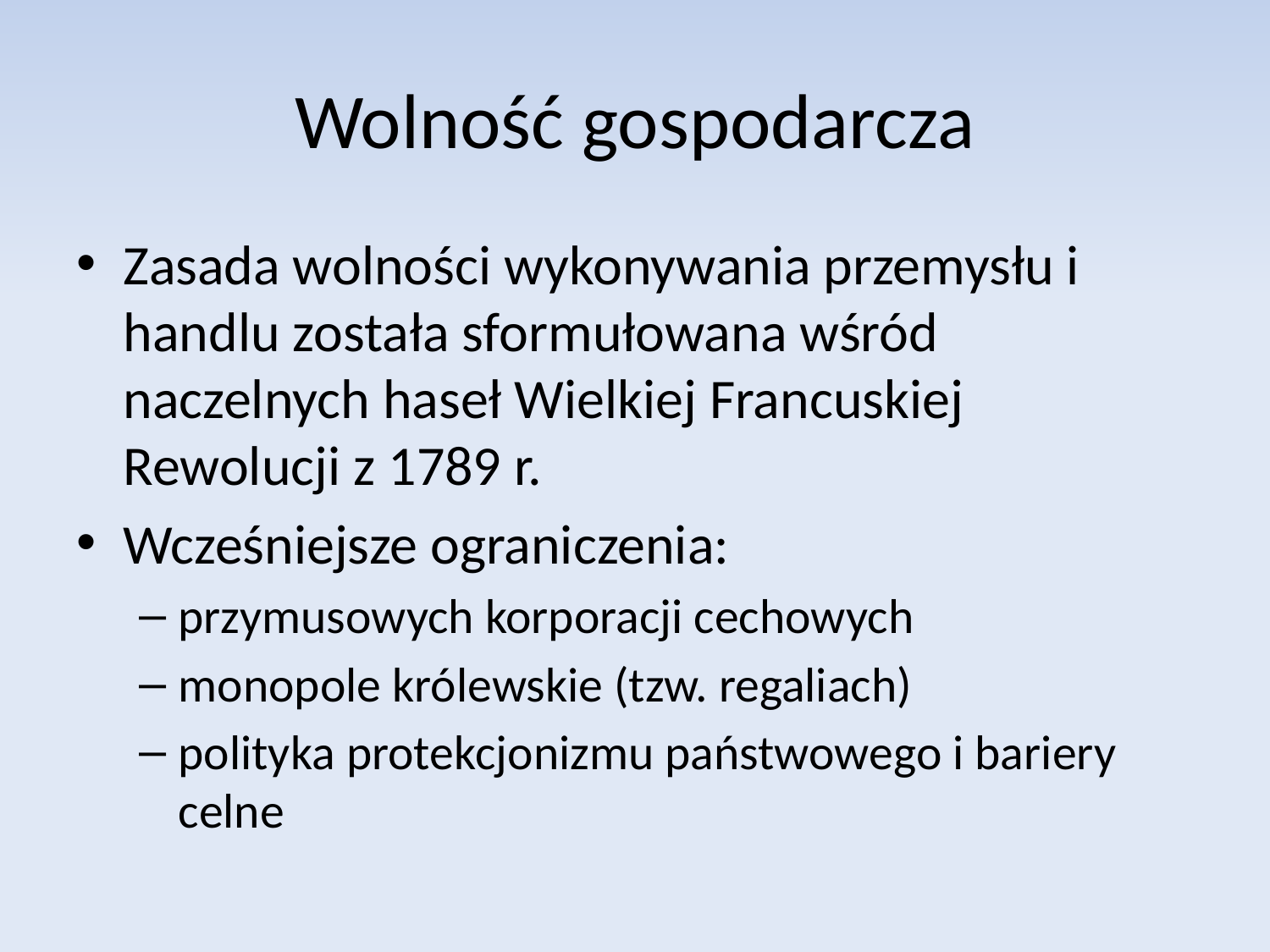

# Wolność gospodarcza
Zasada wolności wykonywania przemysłu i handlu została sformułowana wśród naczelnych haseł Wielkiej Francuskiej Rewolucji z 1789 r.
Wcześniejsze ograniczenia:
przymusowych korporacji cechowych
monopole królewskie (tzw. regaliach)
polityka protekcjonizmu państwowego i bariery celne